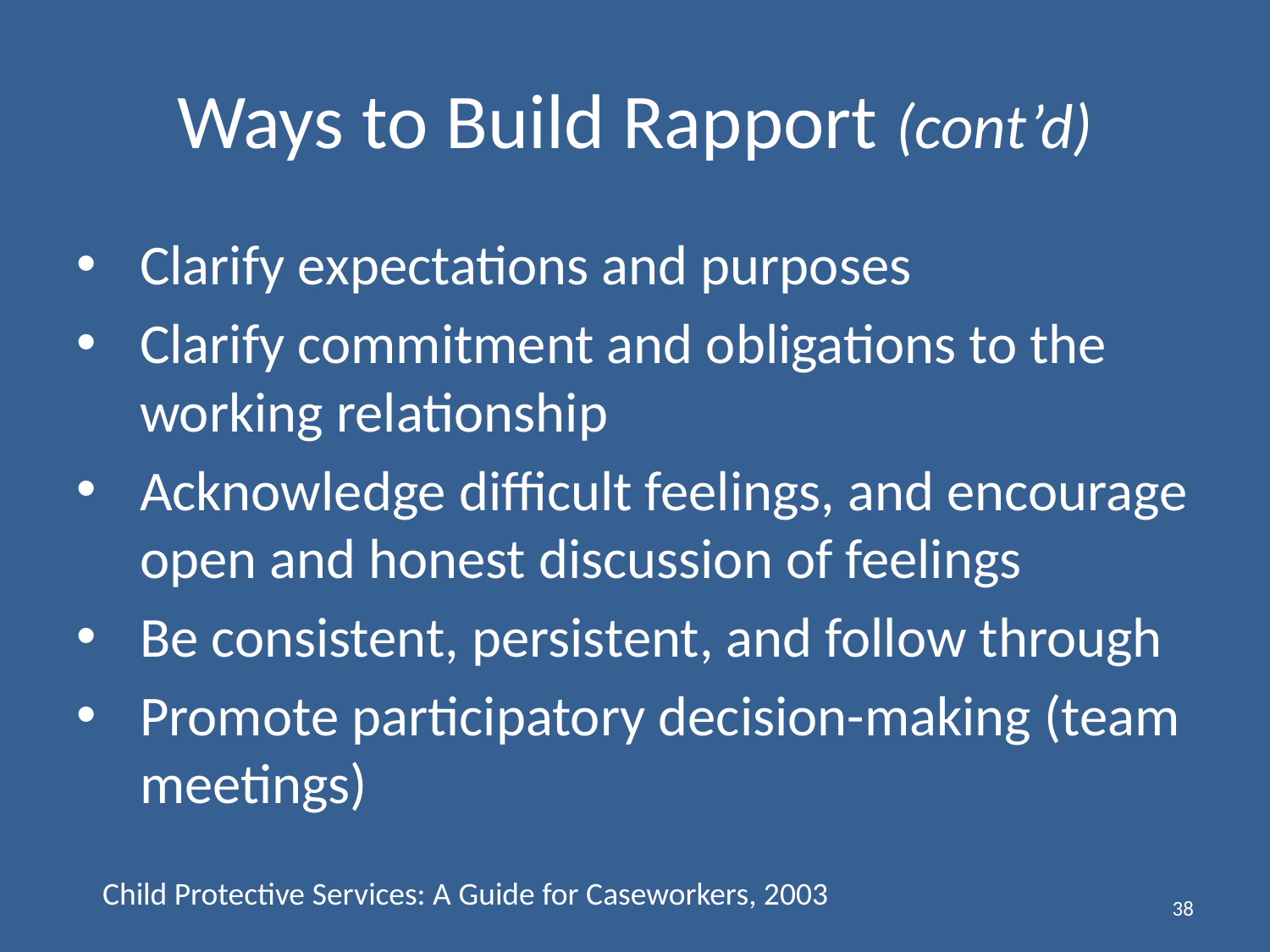

# Ways to Build Rapport (cont’d)
Clarify expectations and purposes
Clarify commitment and obligations to the working relationship
Acknowledge difficult feelings, and encourage open and honest discussion of feelings
Be consistent, persistent, and follow through
Promote participatory decision-making (team meetings)
Child Protective Services: A Guide for Caseworkers, 2003
38